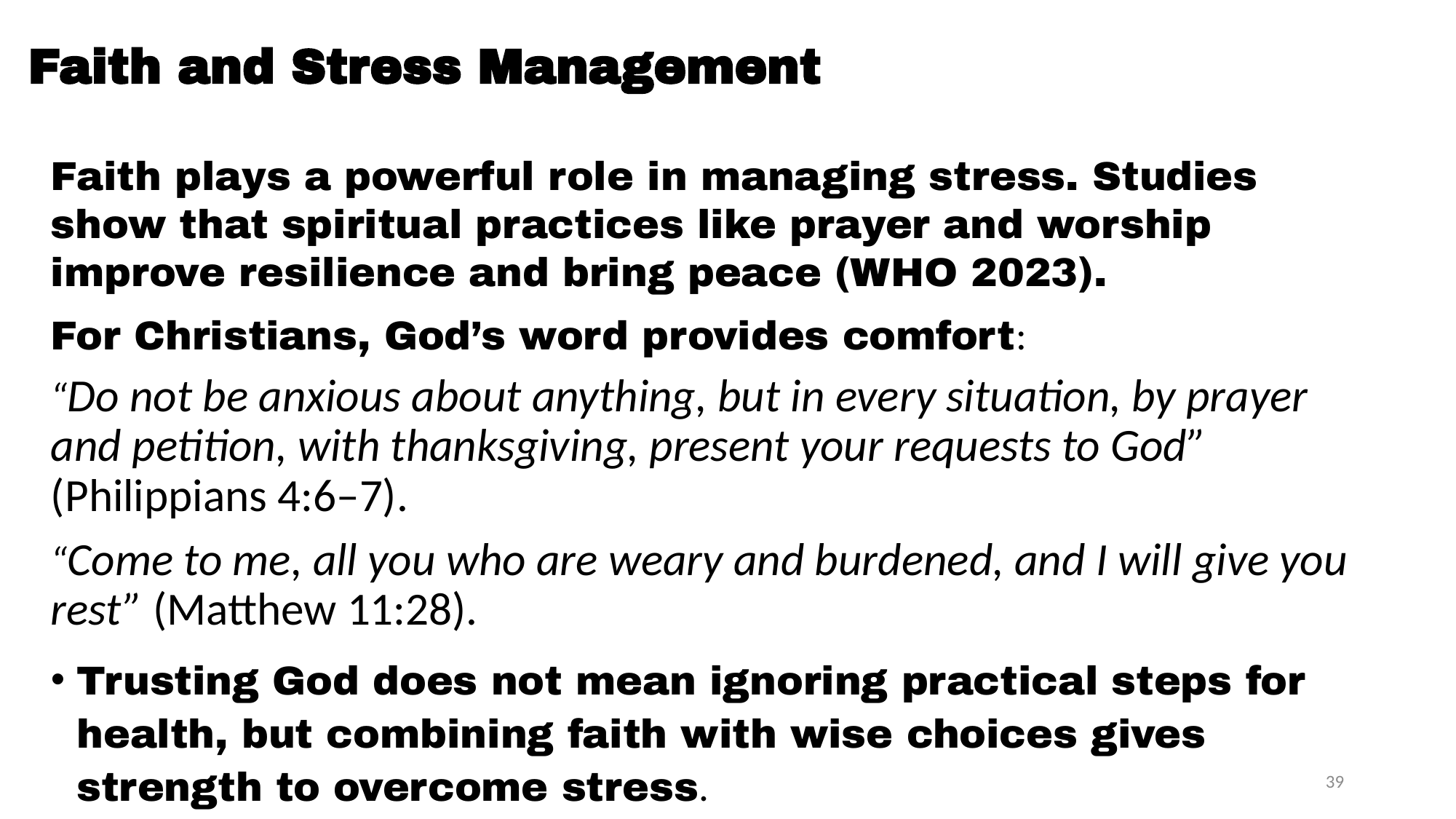

# Faith and Stress Management
Faith plays a powerful role in managing stress. Studies show that spiritual practices like prayer and worship improve resilience and bring peace (WHO 2023).
For Christians, God’s word provides comfort:
“Do not be anxious about anything, but in every situation, by prayer and petition, with thanksgiving, present your requests to God” (Philippians 4:6–7).
“Come to me, all you who are weary and burdened, and I will give you rest” (Matthew 11:28).
Trusting God does not mean ignoring practical steps for health, but combining faith with wise choices gives strength to overcome stress.
39